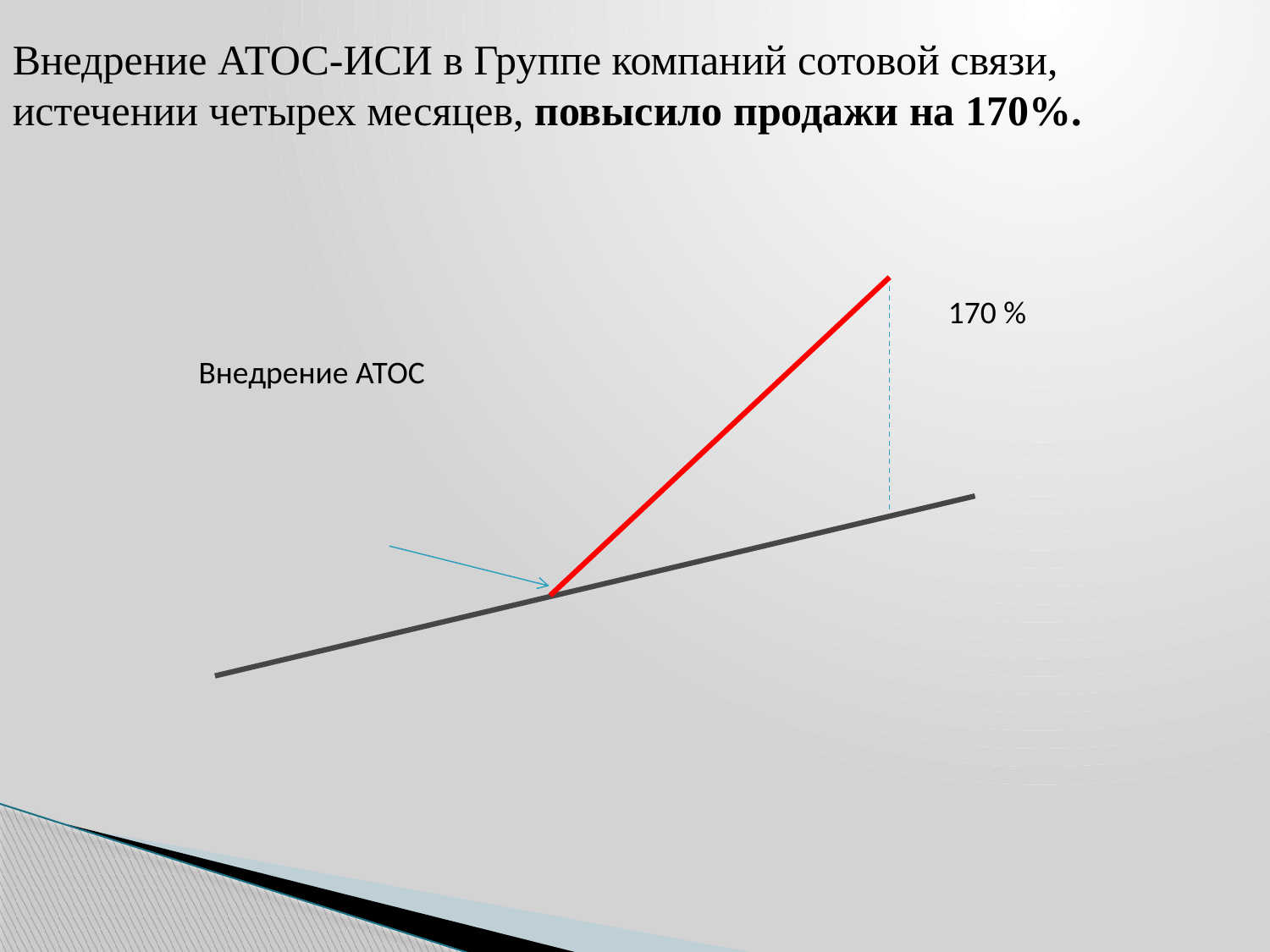

Внедрение АТОС-ИСИ в Группе компаний сотовой связи,                     по истечении четырех месяцев, повысило продажи на 170%.

170 %
Внедрение АТОС